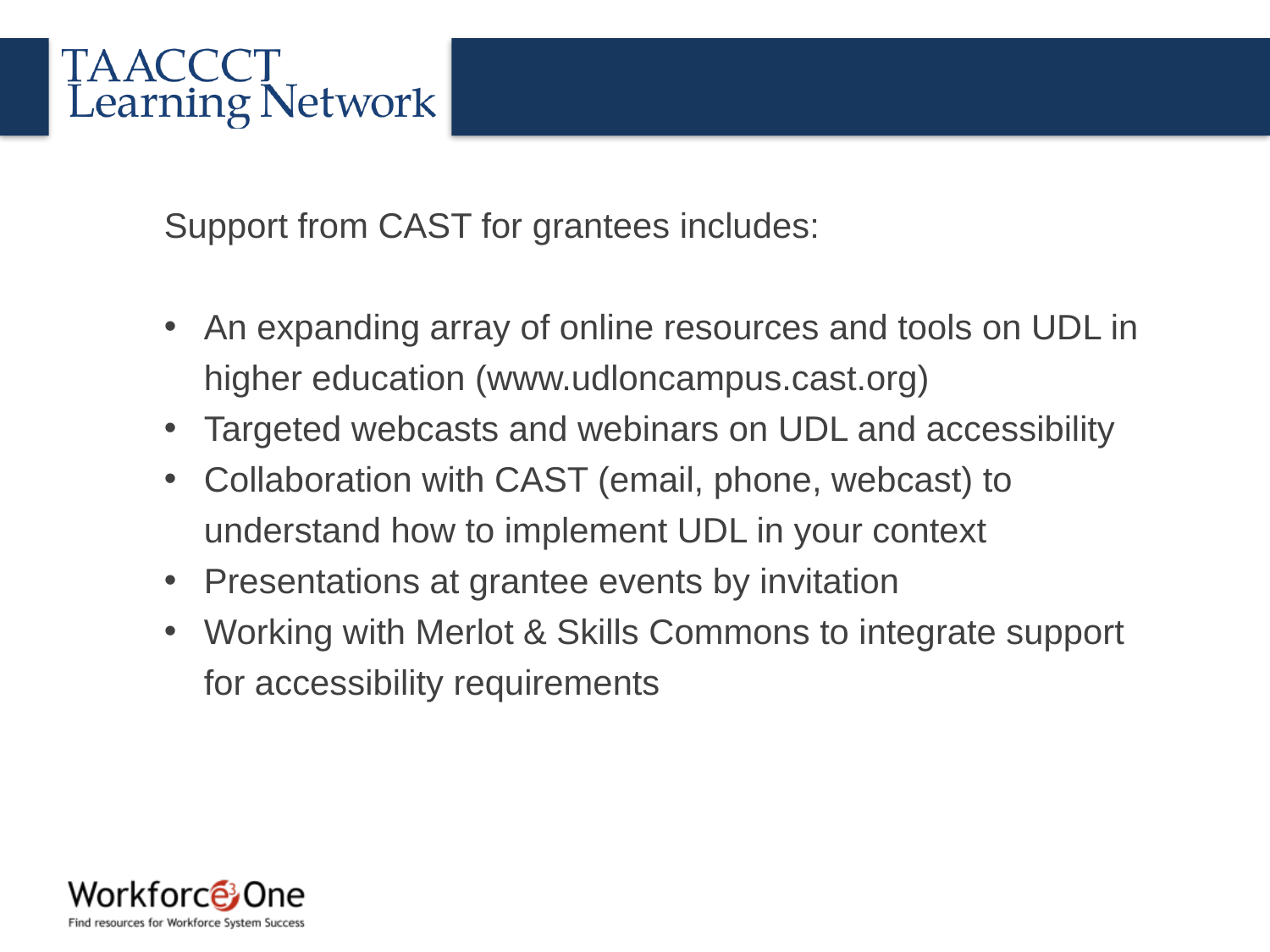

Support from CAST for grantees includes:

An expanding array of online resources and tools on UDL in higher education (www.udloncampus.cast.org)
Targeted webcasts and webinars on UDL and accessibility
Collaboration with CAST (email, phone, webcast) to understand how to implement UDL in your context
Presentations at grantee events by invitation
Working with Merlot & Skills Commons to integrate support for accessibility requirements